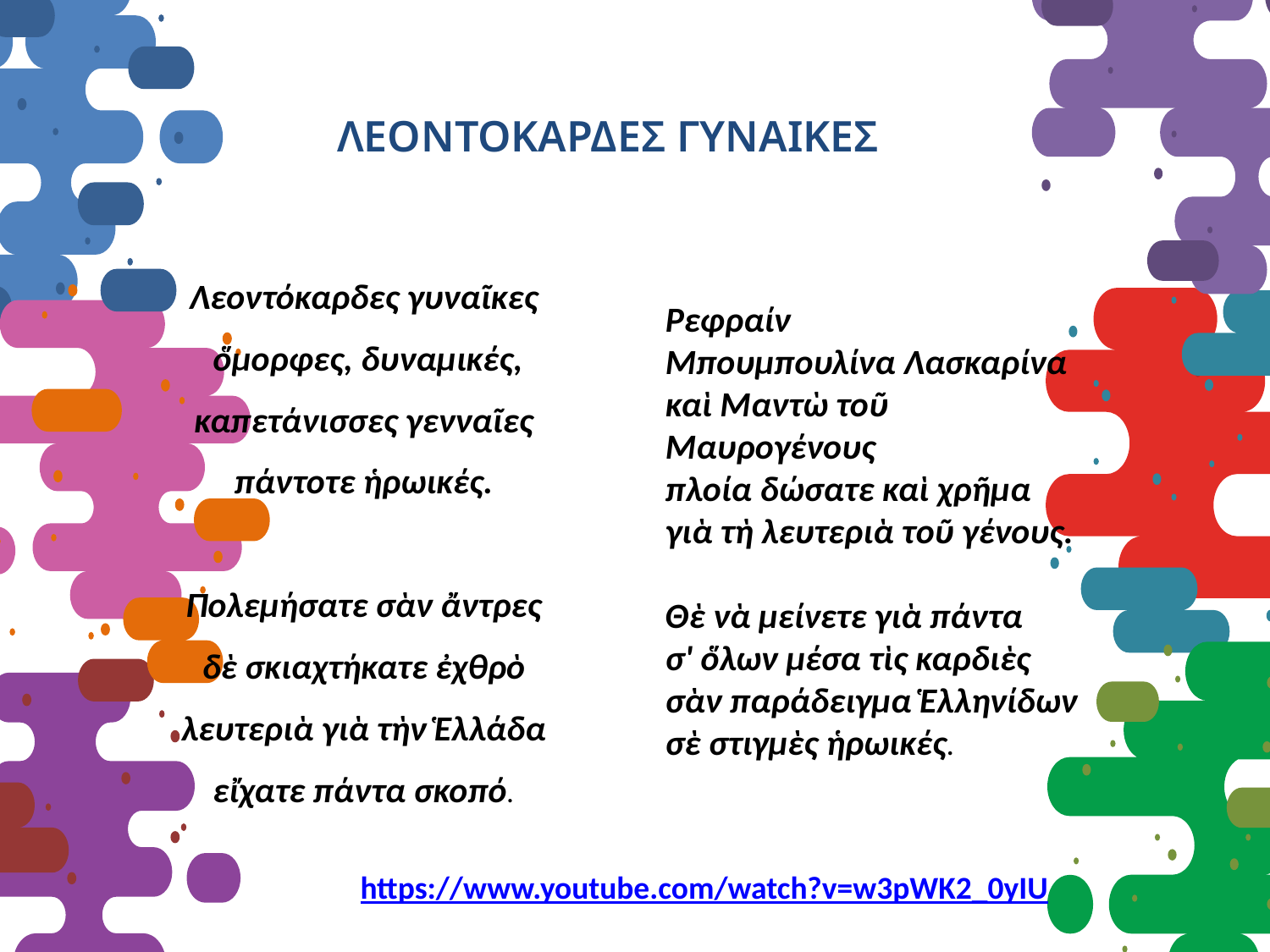

ΛΕΟΝΤΟΚΑΡΔΕΣ ΓΥΝΑΙΚΕΣ
Λεοντόκαρδες γυναῖκες
 ὅμορφες, δυναμικές,
καπετάνισσες γενναῖες
πάντοτε ἡρωικές.
Πολεμήσατε σὰν ἄντρες
δὲ σκιαχτήκατε ἐχθρὸ
λευτεριὰ γιὰ τὴν Ἑλλάδα
εἴχατε πάντα σκοπό.
Ρεφραίν
Μπουμπουλίνα Λασκαρίνα
καὶ Μαντὼ τοῦ Μαυρογένους
πλοία δώσατε καὶ χρῆμα
γιὰ τὴ λευτεριὰ τοῦ γένους.

Θὲ νὰ μείνετε γιὰ πάντα
σ' ὅλων μέσα τὶς καρδιὲς
σὰν παράδειγμα Ἑλληνίδων
σὲ στιγμὲς ἡρωικές.
https://www.youtube.com/watch?v=w3pWK2_0yIU